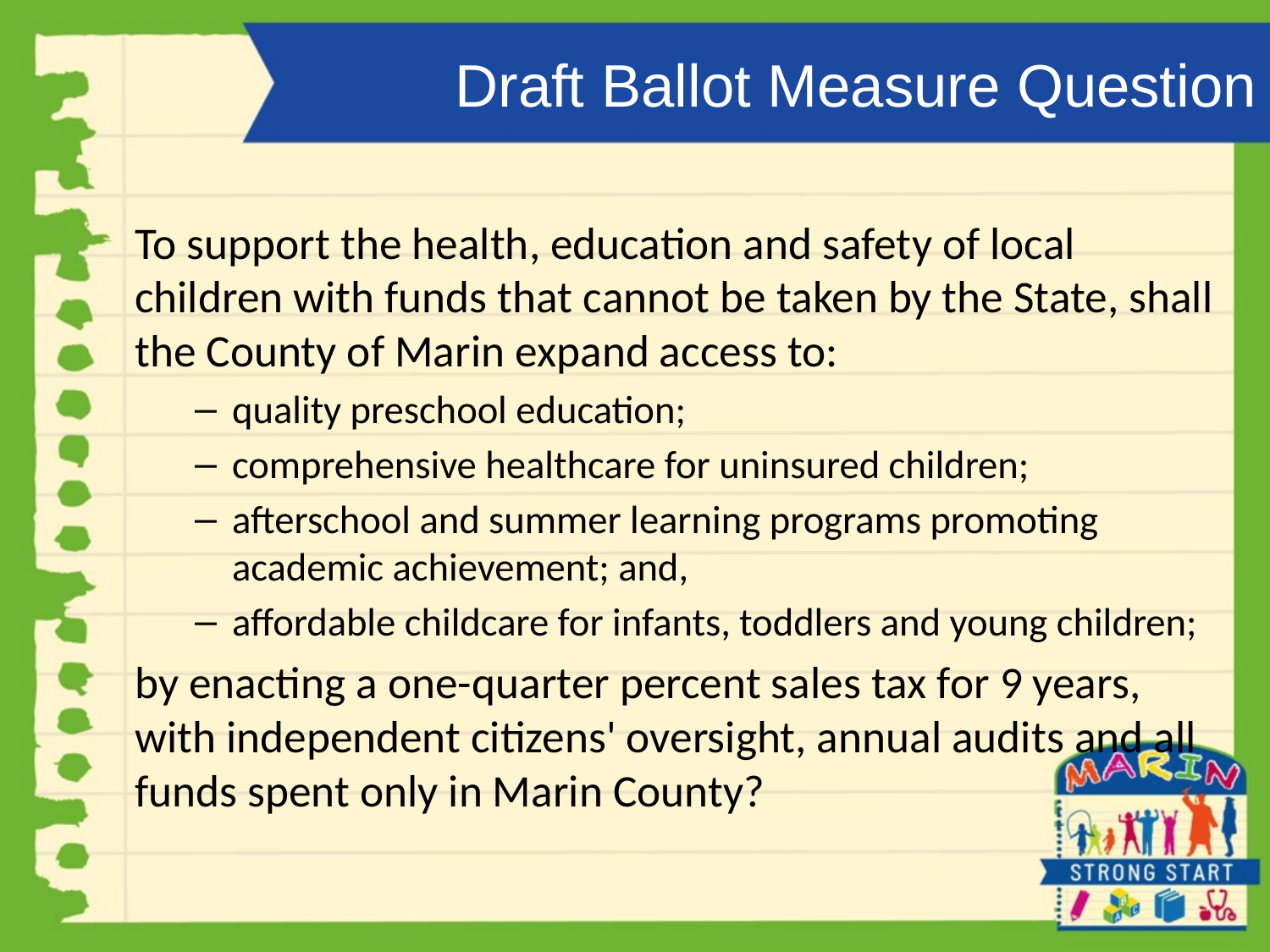

# Draft Ballot Measure Question
To support the health, education and safety of local children with funds that cannot be taken by the State, shall the County of Marin expand access to:
quality preschool education;
comprehensive healthcare for uninsured children;
afterschool and summer learning programs promoting academic achievement; and,
affordable childcare for infants, toddlers and young children;
by enacting a one-quarter percent sales tax for 9 years, with independent citizens' oversight, annual audits and all funds spent only in Marin County?